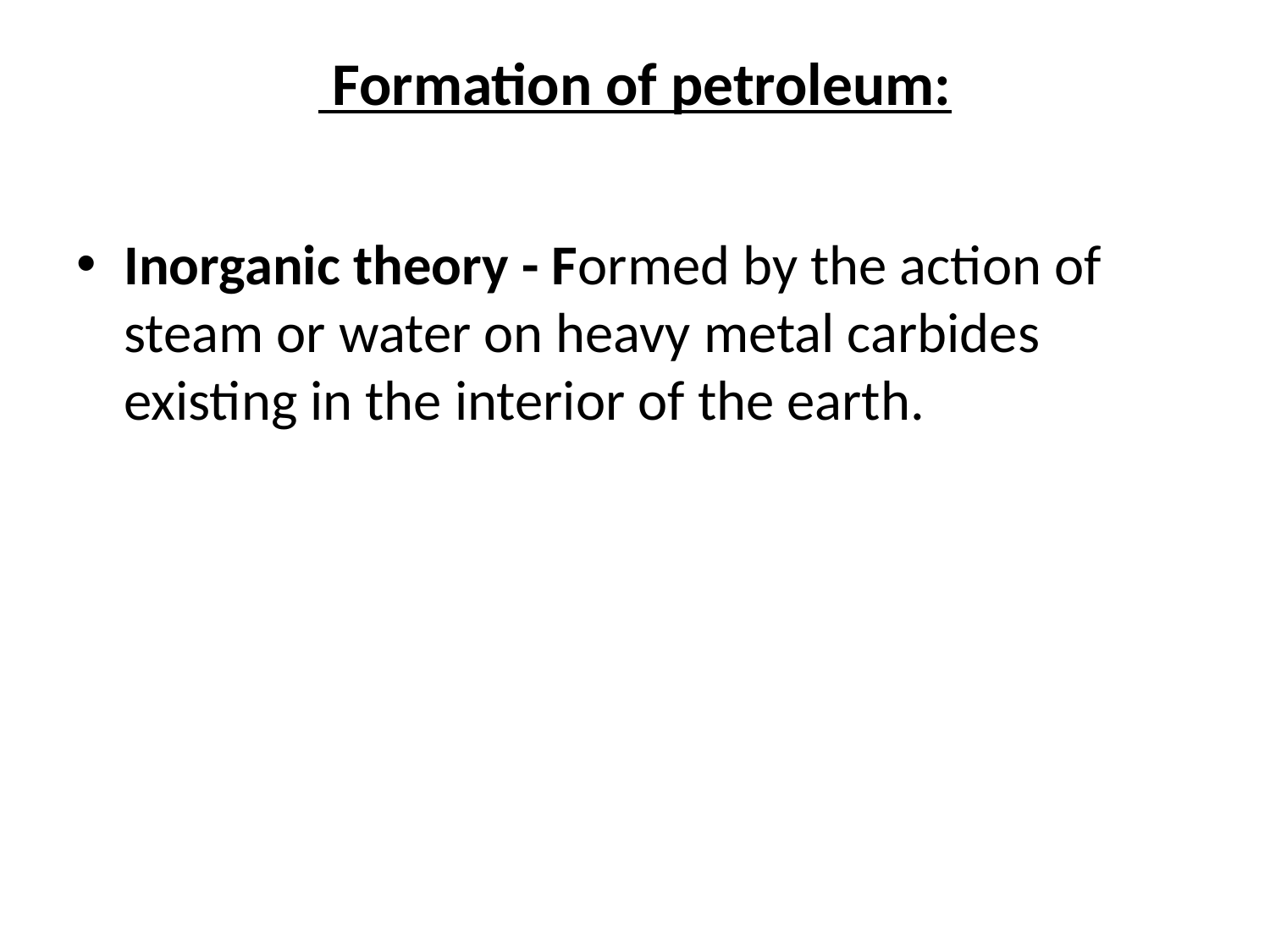

# Formation of petroleum:
Inorganic theory - Formed by the action of steam or water on heavy metal carbides         existing in the interior of the earth.